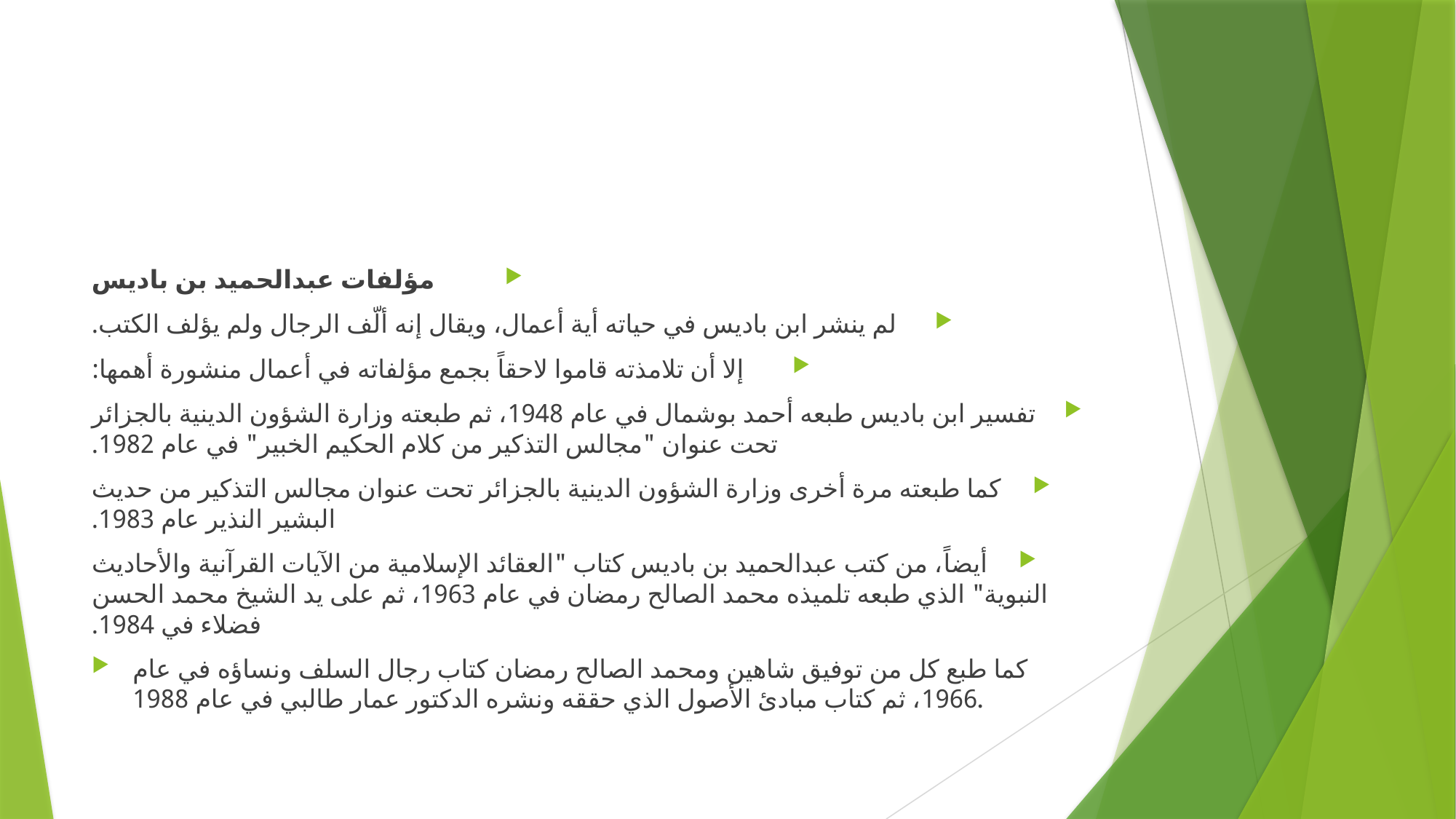

#
مؤلفات عبدالحميد بن باديس
لم ينشر ابن باديس في حياته أية أعمال، ويقال إنه ألّف الرجال ولم يؤلف الكتب.
إلا أن تلامذته قاموا لاحقاً بجمع مؤلفاته في أعمال منشورة أهمها:
تفسير ابن باديس طبعه أحمد بوشمال في عام 1948، ثم طبعته وزارة الشؤون الدينية بالجزائر تحت عنوان "مجالس التذكير من كلام الحكيم الخبير" في عام 1982.
كما طبعته مرة أخرى وزارة الشؤون الدينية بالجزائر تحت عنوان مجالس التذكير من حديث البشير النذير عام 1983.
أيضاً، من كتب عبدالحميد بن باديس كتاب "العقائد الإسلامية من الآيات القرآنية والأحاديث النبوية" الذي طبعه تلميذه محمد الصالح رمضان في عام 1963، ثم على يد الشيخ محمد الحسن فضلاء في 1984.
كما طبع كل من توفيق شاهين ومحمد الصالح رمضان كتاب رجال السلف ونساؤه في عام 1966، ثم كتاب مبادئ الأصول الذي حققه ونشره الدكتور عمار طالبي في عام 1988.